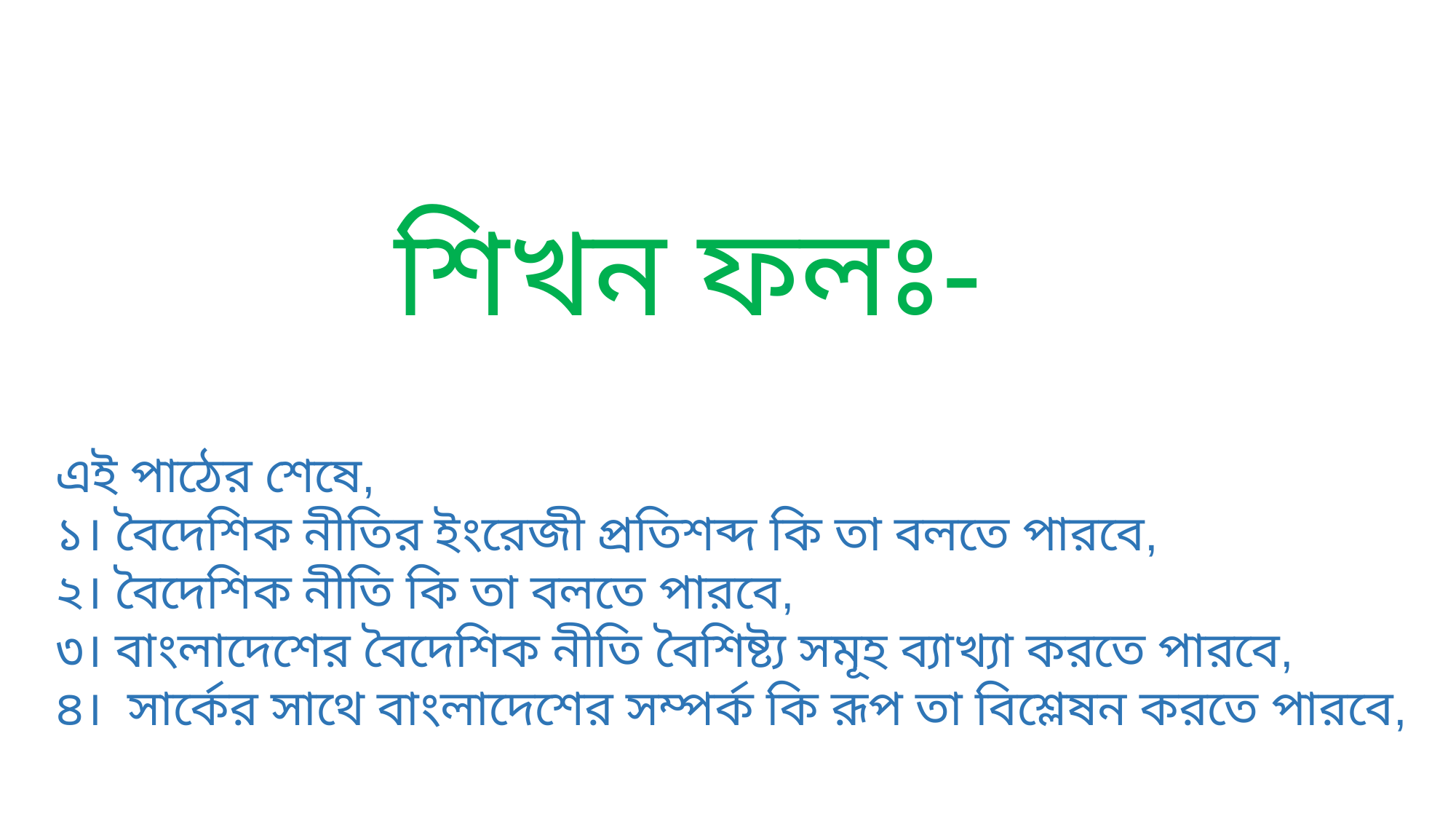

শিখন ফলঃ-
এই পাঠের শেষে,
১। বৈদেশিক নীতির ইংরেজী প্রতিশব্দ কি তা বলতে পারবে,
২। বৈদেশিক নীতি কি তা বলতে পারবে,
৩। বাংলাদেশের বৈদেশিক নীতি বৈশিষ্ট্য সমূহ ব্যাখ্যা করতে পারবে,
৪।  সার্কের সাথে বাংলাদেশের সম্পর্ক কি রূপ তা বিশ্লেষন করতে পারবে,